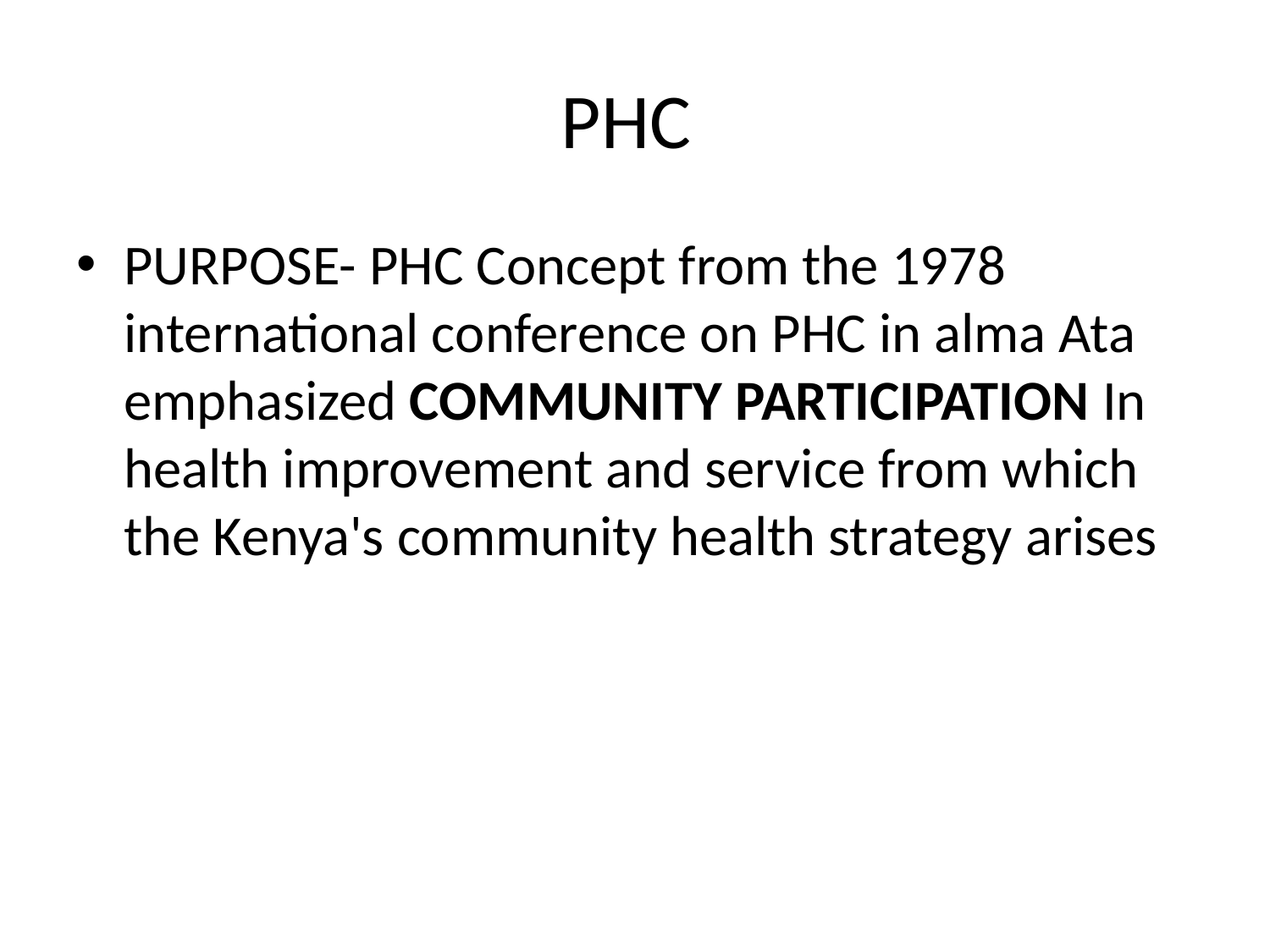

# PHC
PURPOSE- PHC Concept from the 1978 international conference on PHC in alma Ata  emphasized COMMUNITY PARTICIPATION In health improvement and service from which the Kenya's community health strategy arises